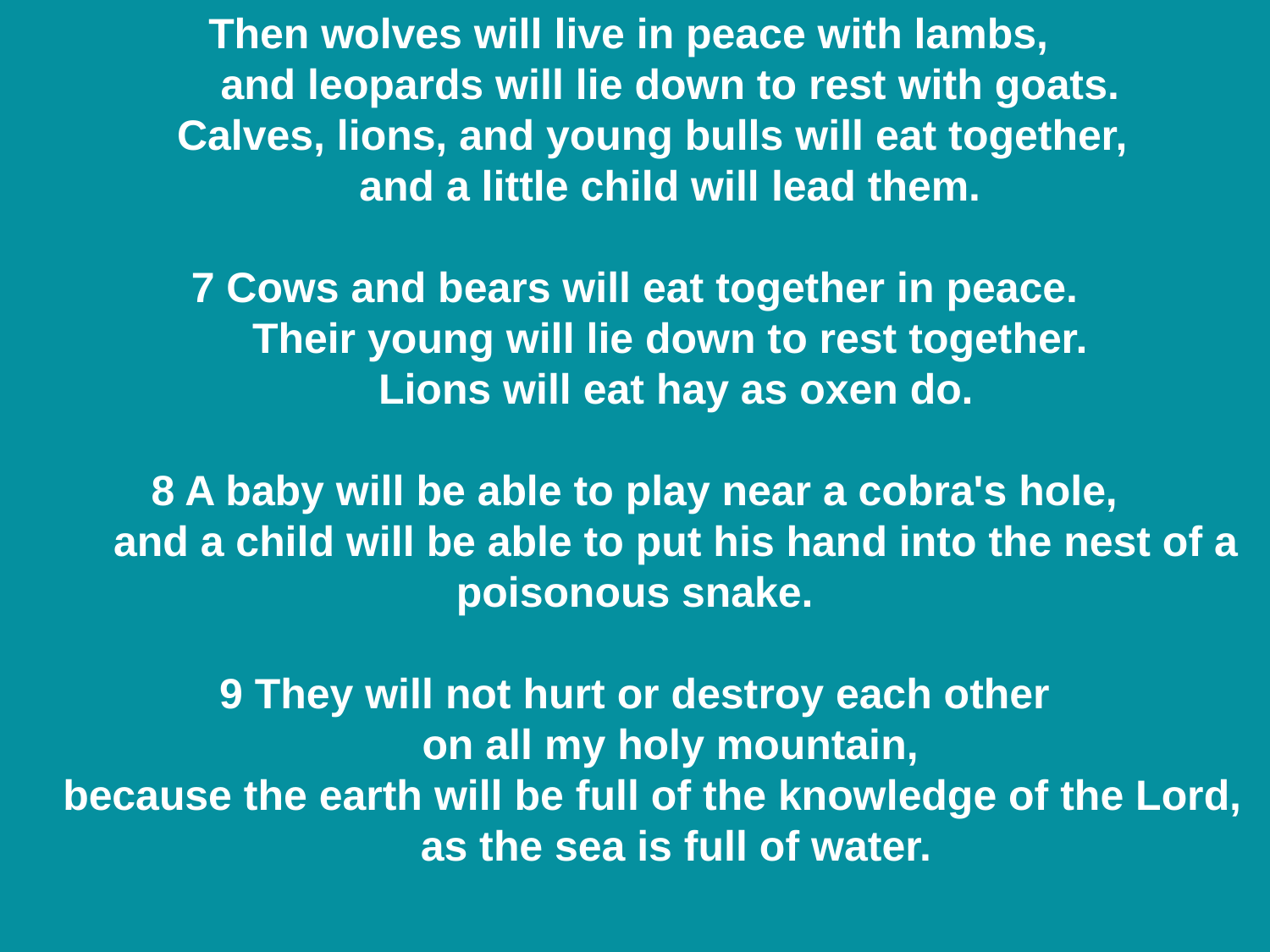

Then wolves will live in peace with lambs,
       and leopards will lie down to rest with goats.
    Calves, lions, and young bulls will eat together,
       and a little child will lead them.

 7 Cows and bears will eat together in peace.
       Their young will lie down to rest together.
       Lions will eat hay as oxen do.

 8 A baby will be able to play near a cobra's hole,
       and a child will be able to put his hand into the nest of a poisonous snake.

 9 They will not hurt or destroy each other
       on all my holy mountain,
    because the earth will be full of the knowledge of the Lord,
       as the sea is full of water.